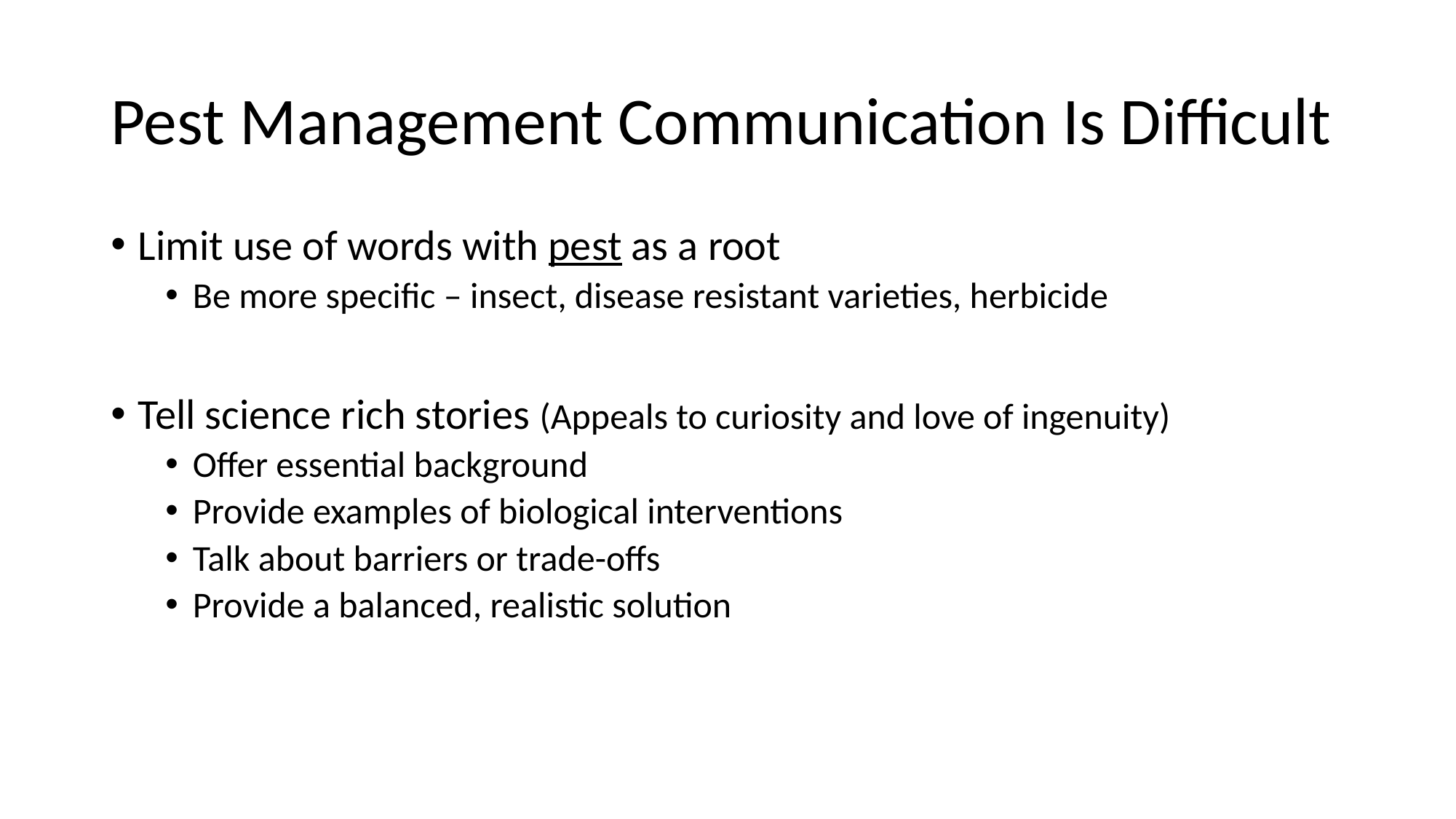

# Pest Management Communication Is Difficult
Limit use of words with pest as a root
Be more specific – insect, disease resistant varieties, herbicide

Tell science rich stories (Appeals to curiosity and love of ingenuity)
Offer essential background
Provide examples of biological interventions
Talk about barriers or trade-offs
Provide a balanced, realistic solution